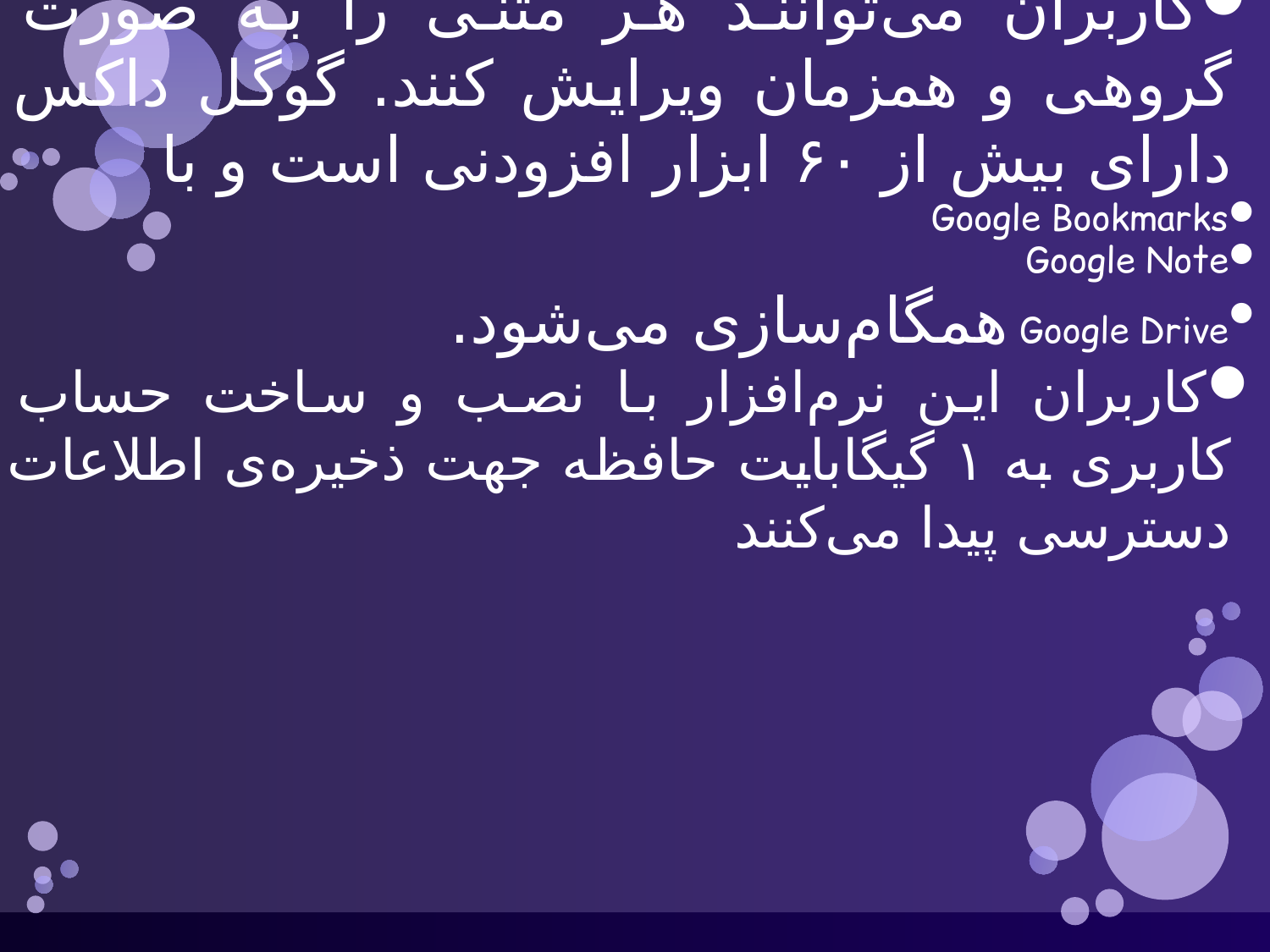

کاربران می‌توانند هر متنی را به صورت گروهی و همزمان ویرایش کنند. گوگل داکس دارای بیش از ۶۰ ابزار افزودنی است و با
Google Bookmarks
Google Note
Google Drive همگام‌سازی می‌شود.
کاربران این نرم‌افزار با نصب و ساخت حساب کاربری به ۱ گیگابایت حافظه جهت ذخیره‌ی اطلاعات دسترسی پیدا می‌کنند